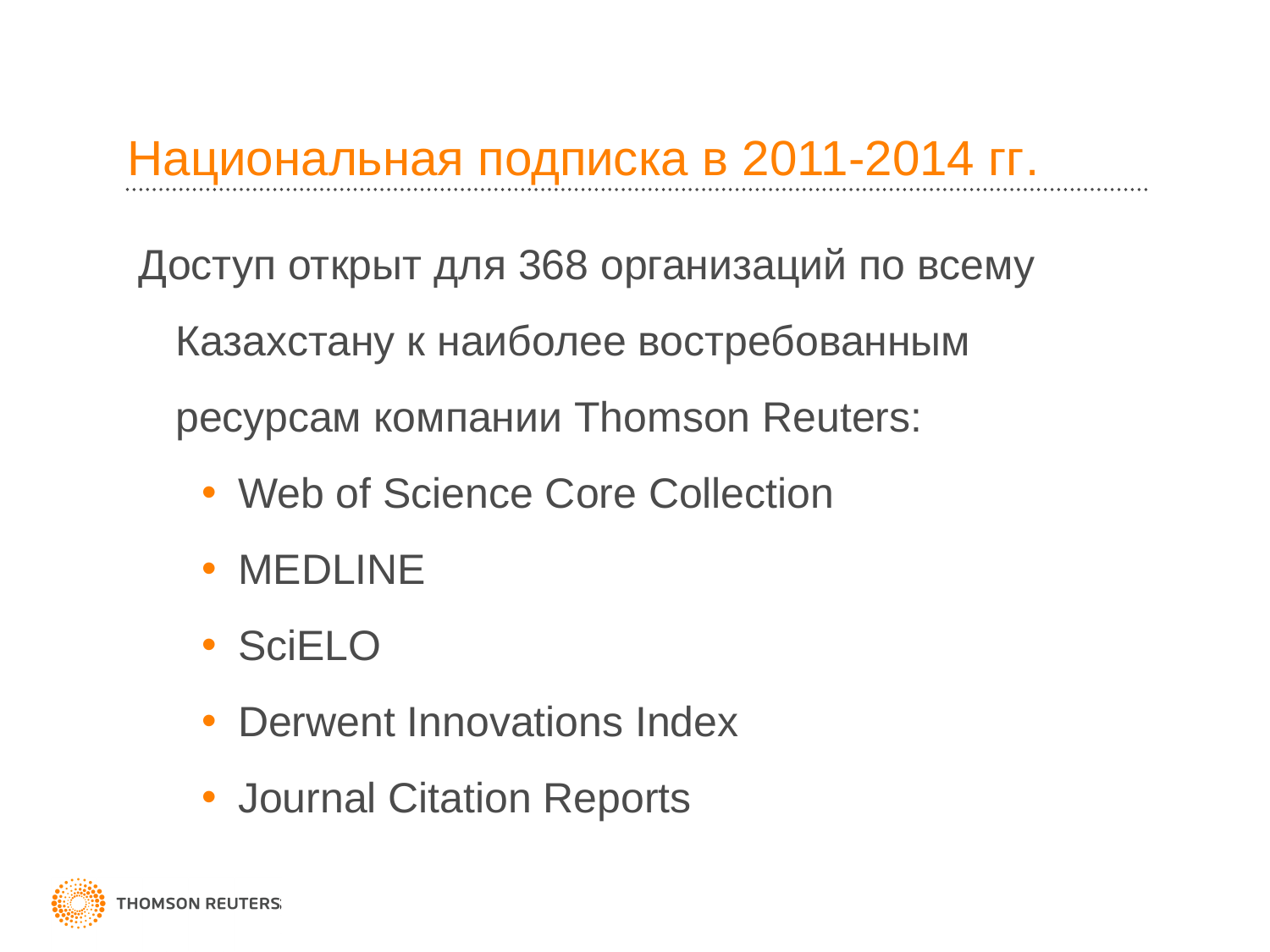

# Национальная подписка в 2011-2014 гг.
Доступ открыт для 368 организаций по всему Казахстану к наиболее востребованным ресурсам компании Thomson Reuters:
Web of Science Core Collection
MEDLINE
SciELO
Derwent Innovations Index
Journal Citation Reports